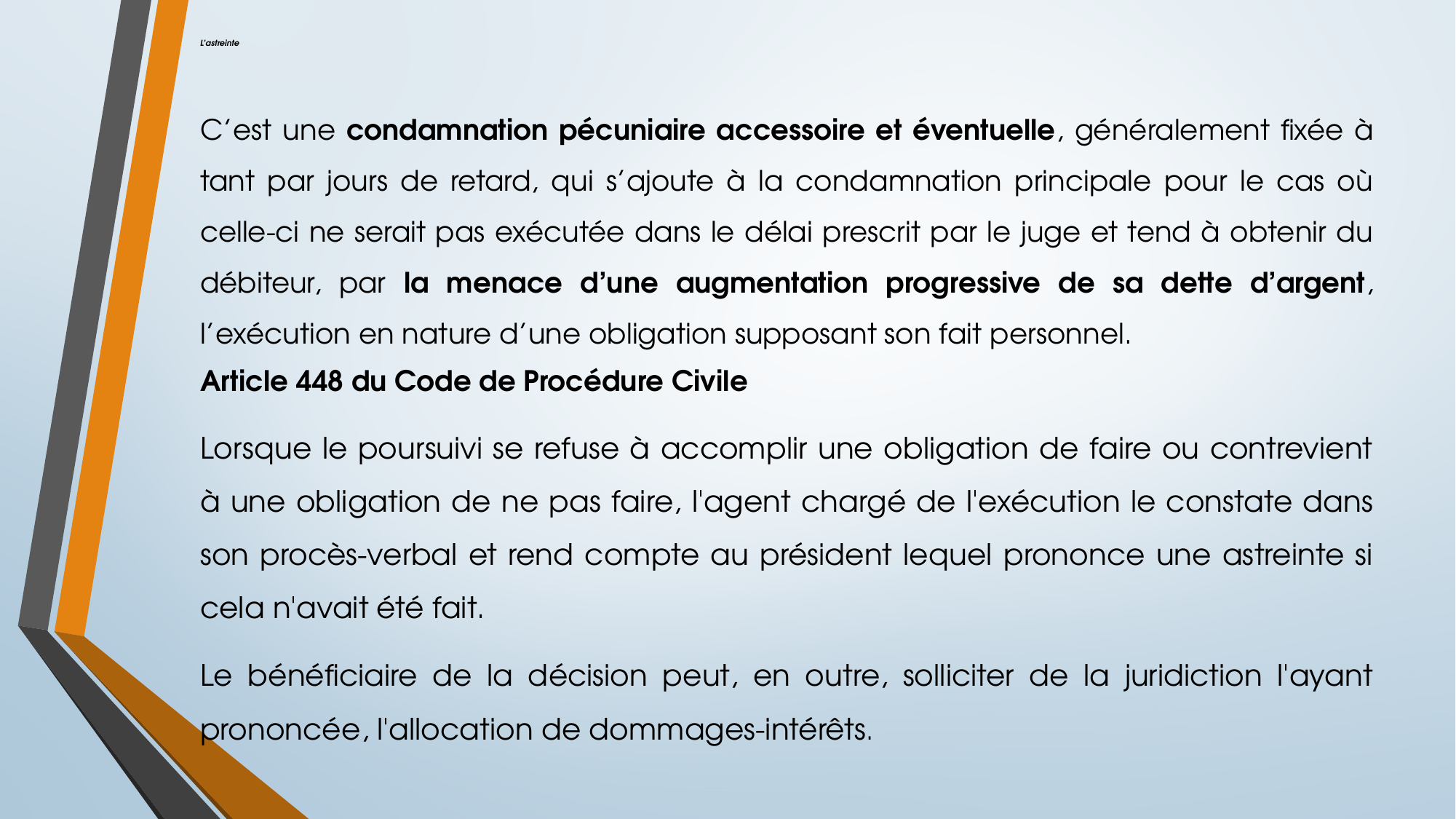

# L’astreinte
C’est une condamnation pécuniaire accessoire et éventuelle, généralement fixée à tant par jours de retard, qui s’ajoute à la condamnation principale pour le cas où celle-ci ne serait pas exécutée dans le délai prescrit par le juge et tend à obtenir du débiteur, par la menace d’une augmentation progressive de sa dette d’argent, l’exécution en nature d’une obligation supposant son fait personnel.
Article 448 du Code de Procédure Civile
Lorsque le poursuivi se refuse à accomplir une obligation de faire ou contrevient à une obligation de ne pas faire, l'agent chargé de l'exécution le constate dans son procès-verbal et rend compte au président lequel prononce une astreinte si cela n'avait été fait.
Le bénéficiaire de la décision peut, en outre, solliciter de la juridiction l'ayant prononcée, l'allocation de dommages-intérêts.